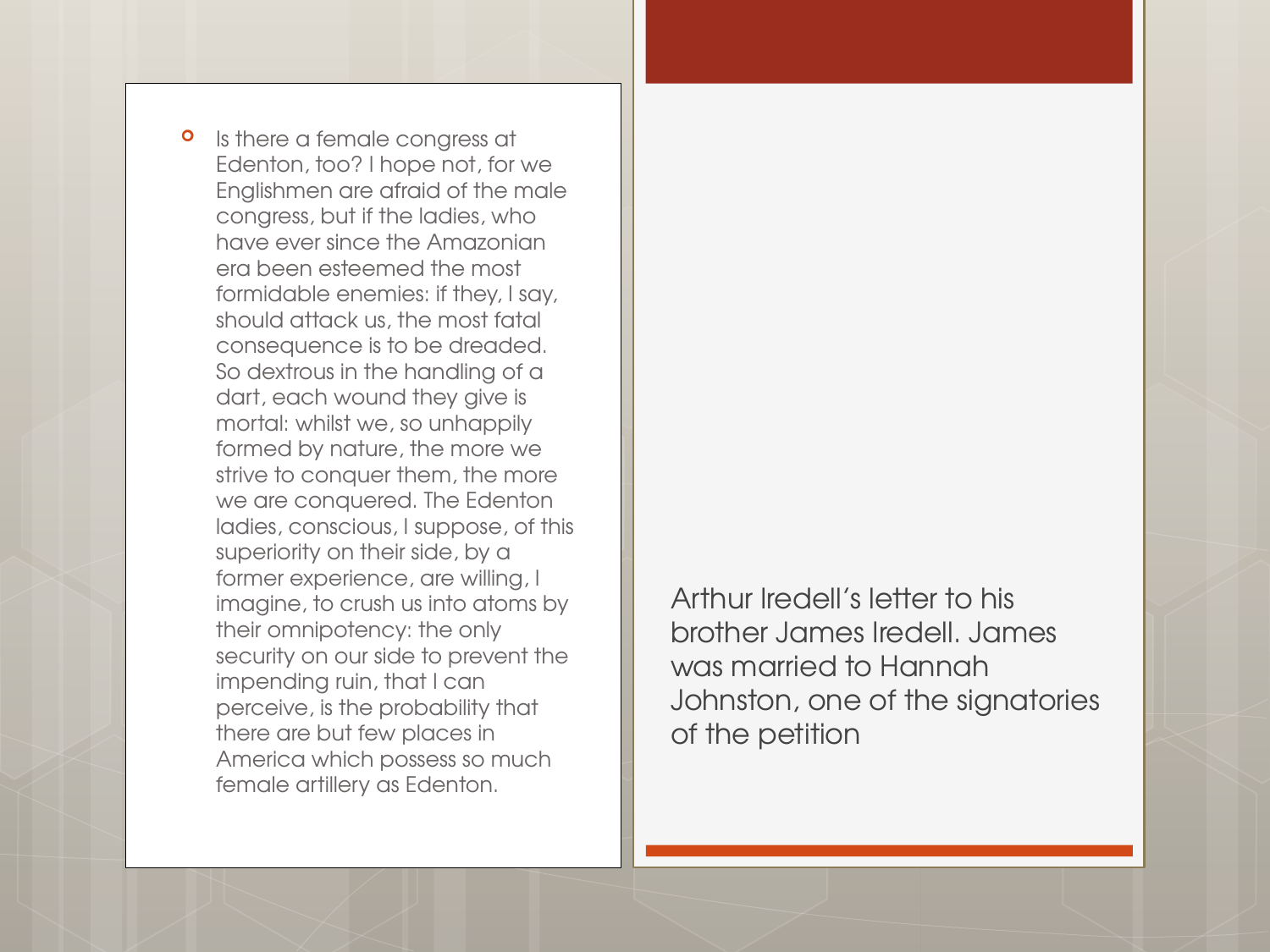

Is there a female congress at Edenton, too? I hope not, for we Englishmen are afraid of the male congress, but if the ladies, who have ever since the Amazonian era been esteemed the most formidable enemies: if they, I say, should attack us, the most fatal consequence is to be dreaded. So dextrous in the handling of a dart, each wound they give is mortal: whilst we, so unhappily formed by nature, the more we strive to conquer them, the more we are conquered. The Edenton ladies, conscious, I suppose, of this superiority on their side, by a former experience, are willing, I imagine, to crush us into atoms by their omnipotency: the only security on our side to prevent the impending ruin, that I can perceive, is the probability that there are but few places in America which possess so much female artillery as Edenton.
#
Arthur Iredell’s letter to his brother James Iredell. James was married to Hannah Johnston, one of the signatories of the petition